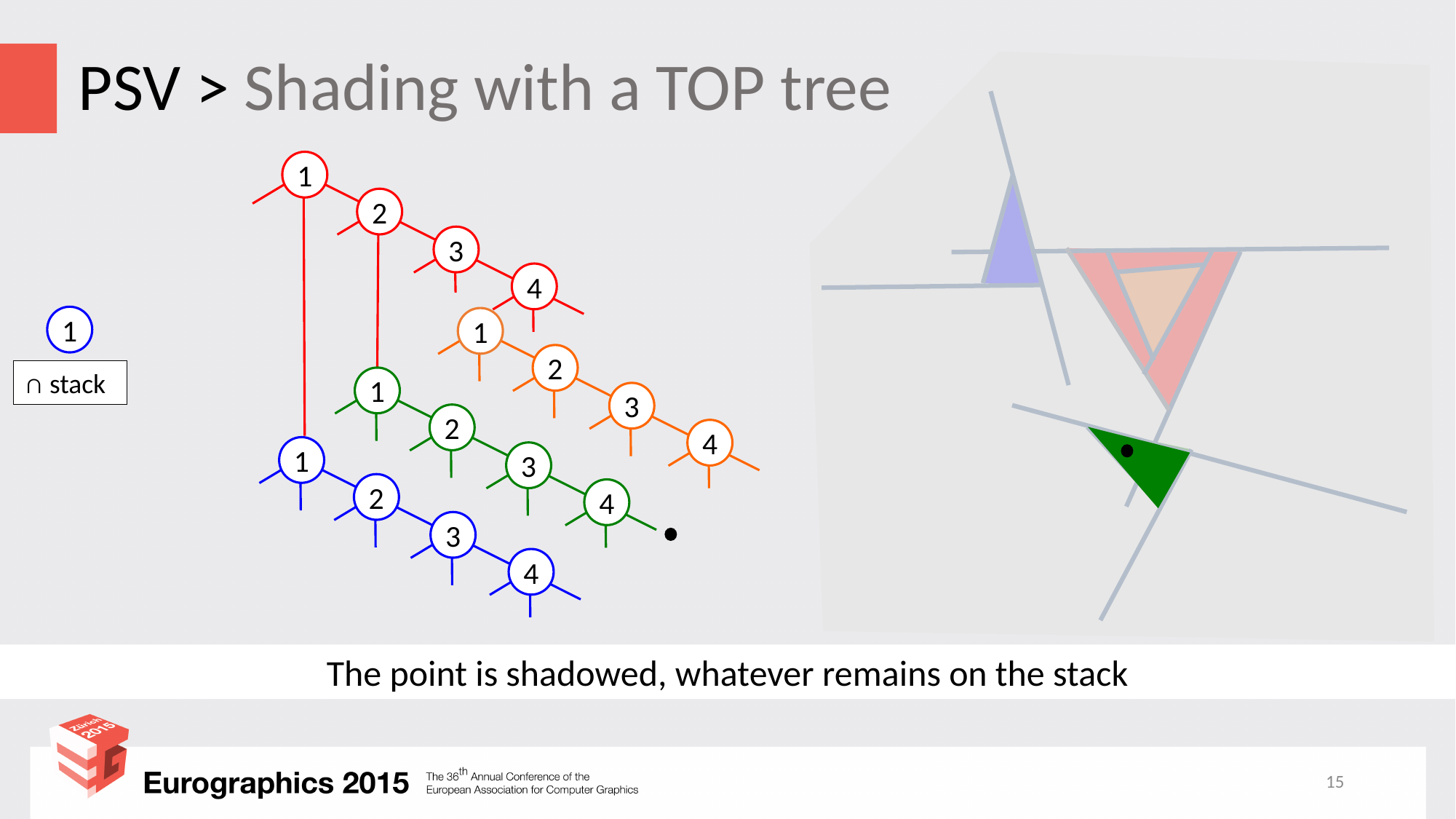

# PSV > Shading with a TOP tree

1
2
3
4
1
2
3
4
1
2
3
4
1
2
3
4
1
∩ stack

The point is shadowed, whatever remains on the stack
15